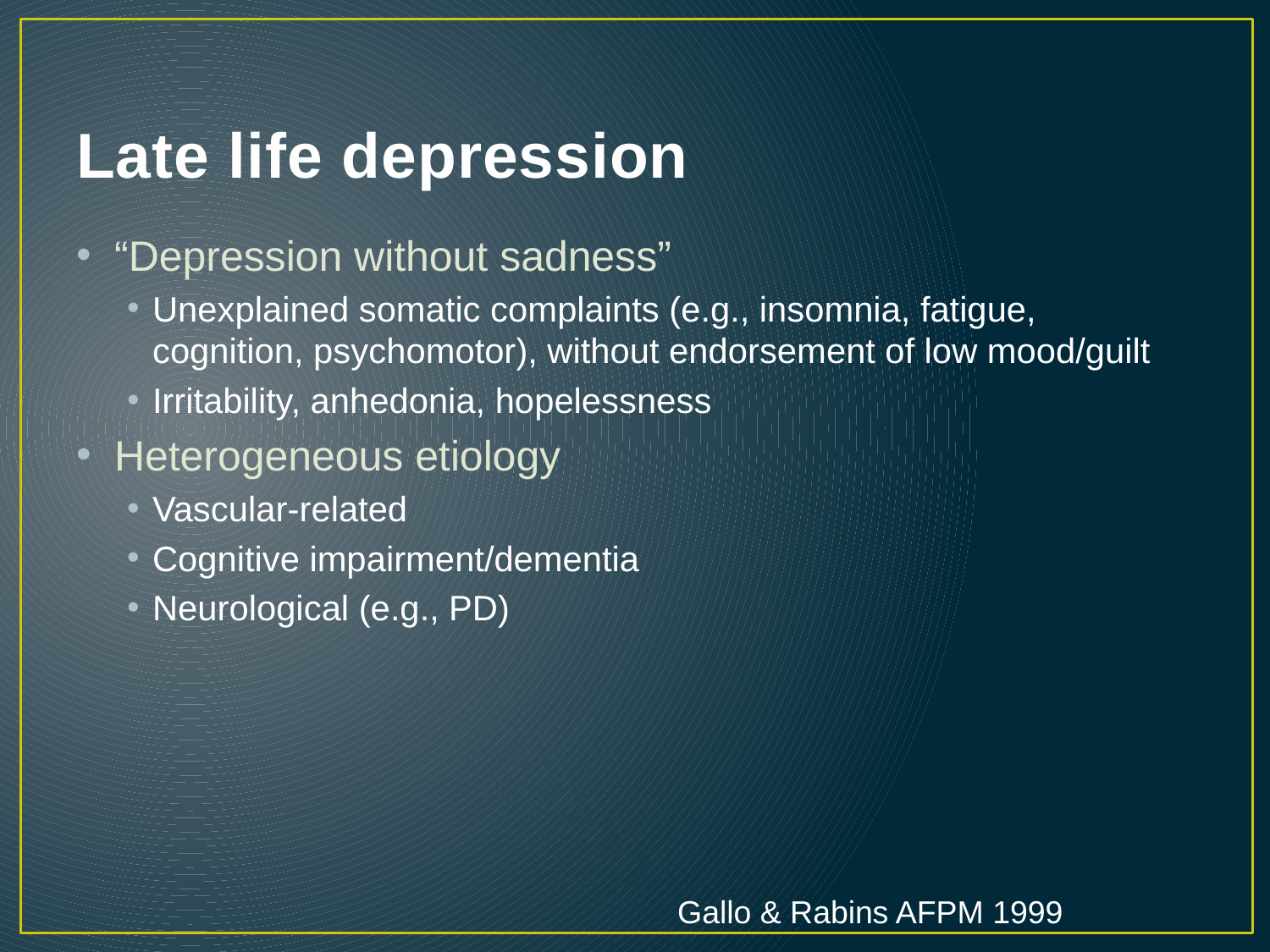

# Late life depression
“Depression without sadness”
Unexplained somatic complaints (e.g., insomnia, fatigue, cognition, psychomotor), without endorsement of low mood/guilt
Irritability, anhedonia, hopelessness
Heterogeneous etiology
Vascular-related
Cognitive impairment/dementia
Neurological (e.g., PD)
Gallo & Rabins AFPM 1999